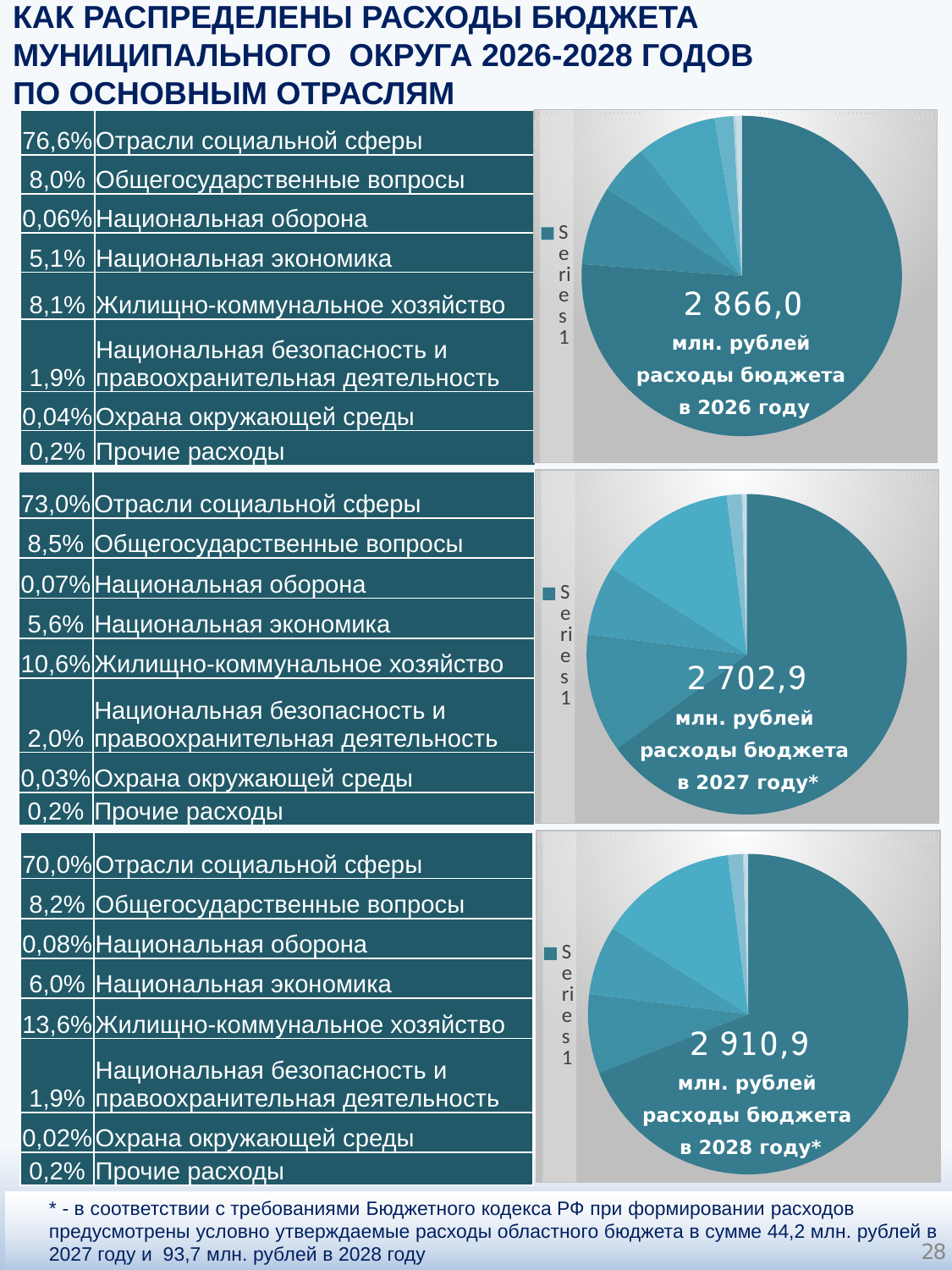

КАК РАСПРЕДЕЛЕНЫ РАСХОДЫ БЮДЖЕТА
МУНИЦИПАЛЬНОГО  ОКРУГА 2026-2028 ГОДОВ
ПО ОСНОВНЫМ ОТРАСЛЯМ

### Chart

| Category | Продажи |
|---|---|
|  | 0.766 |
|  | 0.08 |
|  | 0.051 |
|  | 0.081 |
|  | 0.019 |
|  | 0.0004 |
|  | 0.002 |
|  | 0.006 |
| 76,6% | Отрасли социальной сферы |
| --- | --- |
| 8,0% | Общегосударственные вопросы |
| 0,06% | Национальная оборона |
| 5,1% | Национальная экономика |
| 8,1% | Жилищно-коммунальное хозяйство |
| 1,9% | Национальная безопасность и правоохранительная деятельность |
| 0,04% | Охрана окружающей среды |
| 0,2% | Прочие расходы |

2 866,0
млн. рублей
расходы бюджета
в 2026 году

### Chart

| Category | Продажи |
|---|---|
|  | 0.65 |
|  | 0.12 |
|  | 0.07 |
|  | 0.14 |
|  | 0.015 |
|  | 0.001 |
|  | 0.004 |
| 73,0% | Отрасли социальной сферы |
| --- | --- |
| 8,5% | Общегосударственные вопросы |
| 0,07% | Национальная оборона |
| 5,6% | Национальная экономика |
| 10,6% | Жилищно-коммунальное хозяйство |
| 2,0% | Национальная безопасность и правоохранительная деятельность |
| 0,03% | Охрана окружающей среды |
| 0,2% | Прочие расходы |

2 702,9
млн. рублей
расходы бюджета
в 2027 году*

### Chart

| Category | Продажи |
|---|---|
|  | 0.69 |
|  | 0.08 |
|  | 0.07 |
|  | 0.14 |
|  | 0.015 |
|  | 0.001 |
|  | 0.004 |
| 70,0% | Отрасли социальной сферы |
| --- | --- |
| 8,2% | Общегосударственные вопросы |
| 0,08% | Национальная оборона |
| 6,0% | Национальная экономика |
| 13,6% | Жилищно-коммунальное хозяйство |
| 1,9% | Национальная безопасность и правоохранительная деятельность |
| 0,02% | Охрана окружающей среды |
| 0,2% | Прочие расходы |

2 910,9
млн. рублей
расходы бюджета
в 2028 году*
* - в соответствии с требованиями Бюджетного кодекса РФ при формировании расходов предусмотрены условно утверждаемые расходы областного бюджета в сумме 44,2 млн. рублей в 2027 году и  93,7 млн. рублей в 2028 году
28